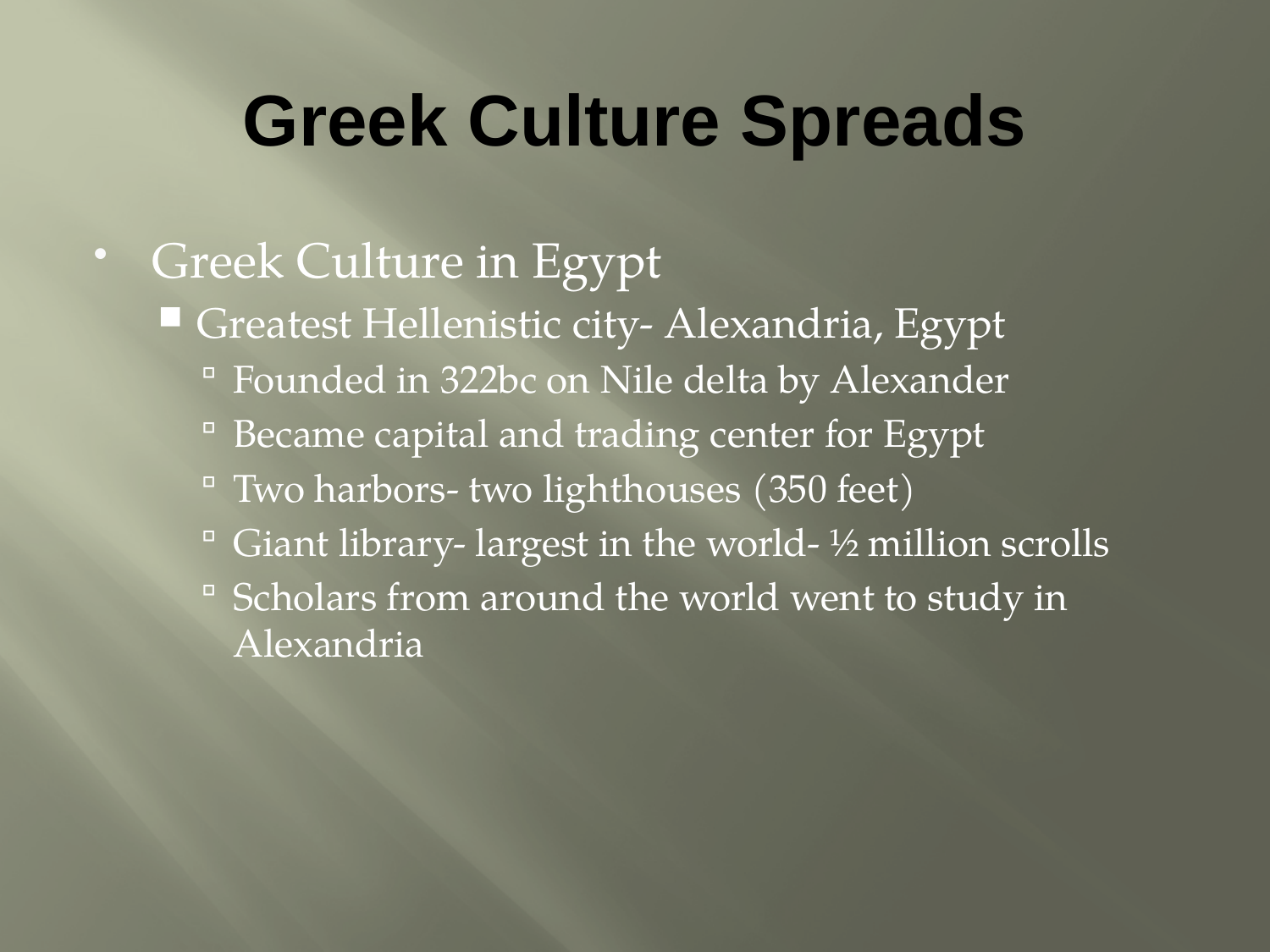

# Greek Culture Spreads
Greek Culture in Egypt
Greatest Hellenistic city- Alexandria, Egypt
Founded in 322bc on Nile delta by Alexander
Became capital and trading center for Egypt
Two harbors- two lighthouses (350 feet)
Giant library- largest in the world- ½ million scrolls
Scholars from around the world went to study in Alexandria